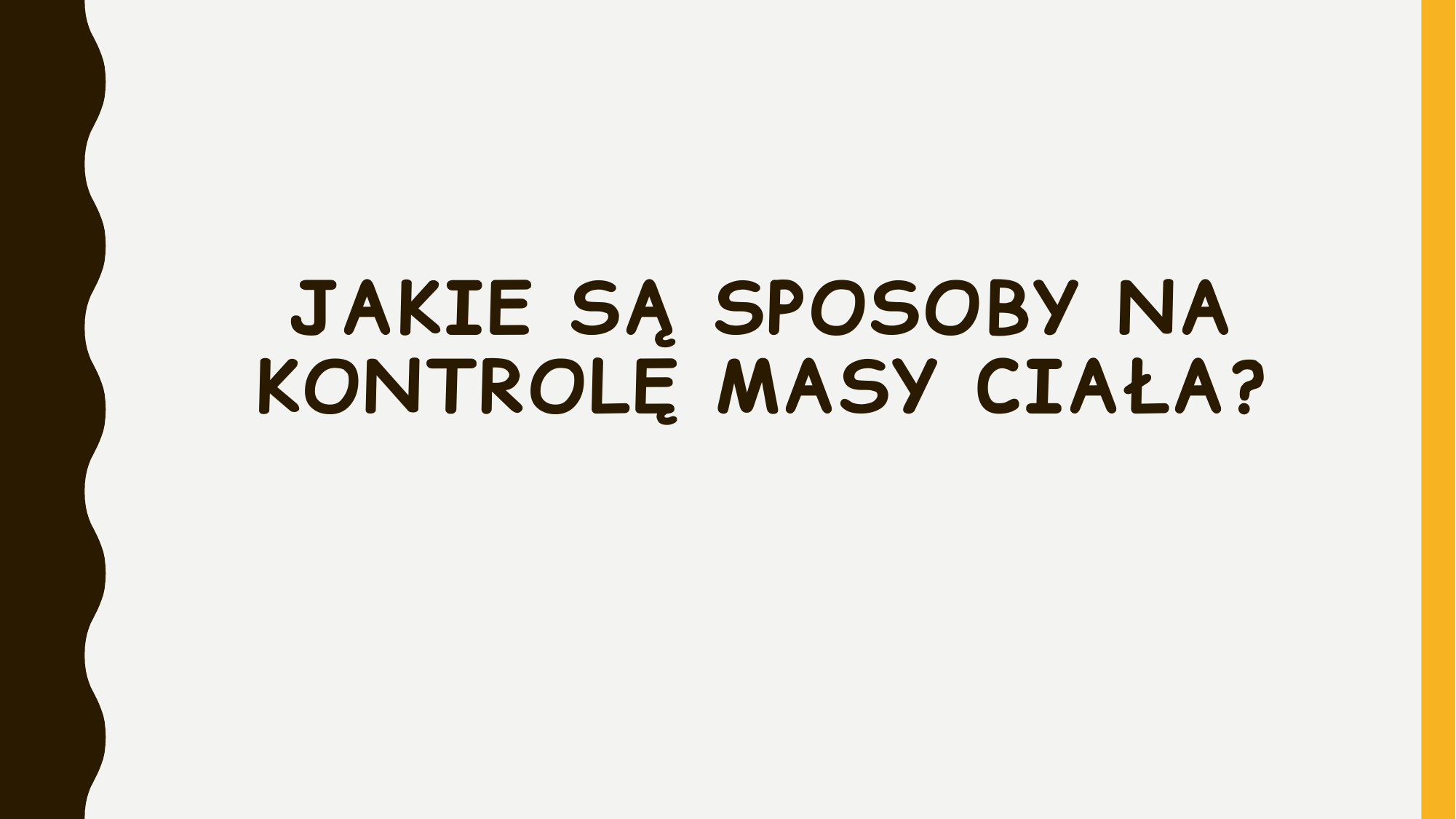

# Jakie są sposoby na kontrolę masy ciała?